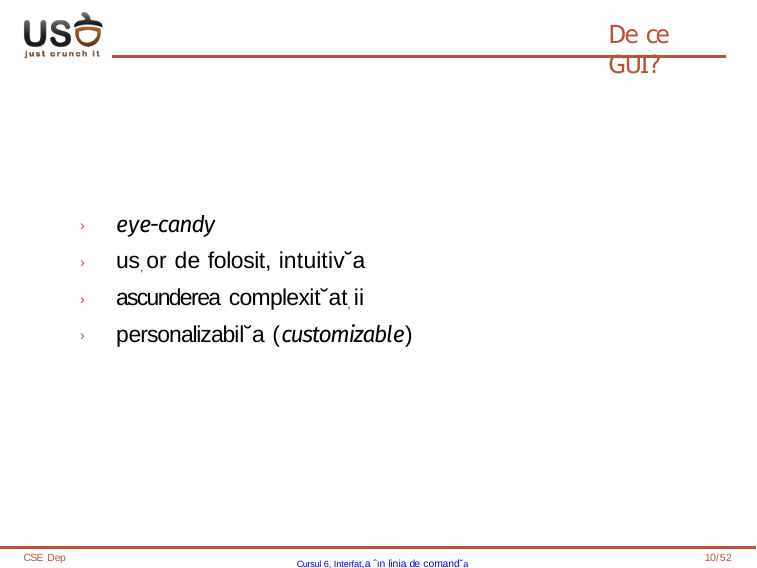

# De ce GUI?

›  eye-candy
›  us, or de folosit, intuitiv˘a
›  ascunderea complexit˘at, ii
›  personalizabil˘a (customizable)

CSE Dep
Cursul 6, Interfat,a ˆın linia de comand˘a
10/52